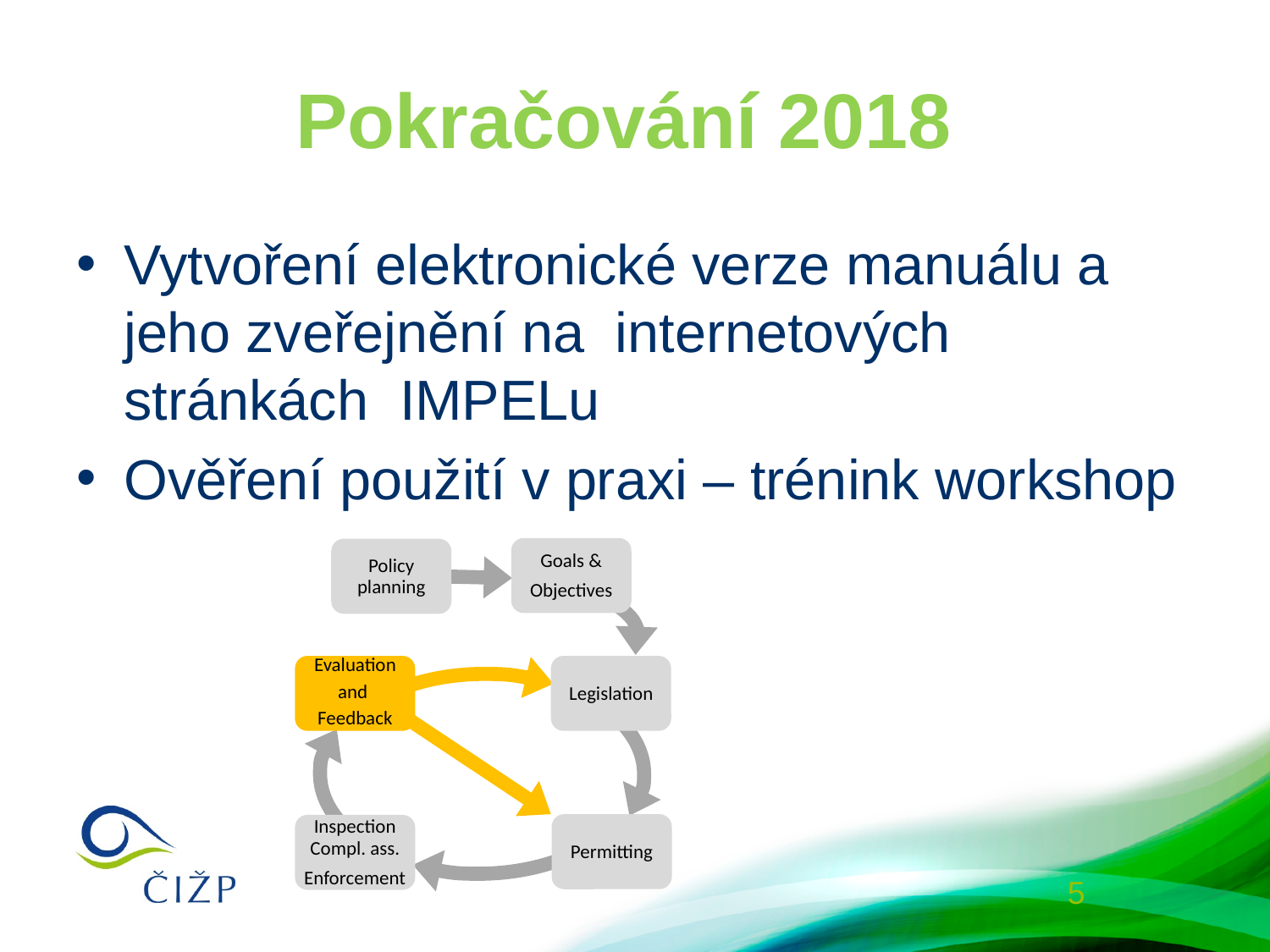

# Pokračování 2018
Vytvoření elektronické verze manuálu a jeho zveřejnění na  internetových stránkách  IMPELu
Ověření použití v praxi – trénink workshop
Goals &
Objectives
Policy planning

Evaluation
and
Feedback

Permitting
Inspection Compl. ass.
Enforcement
Legislation
5